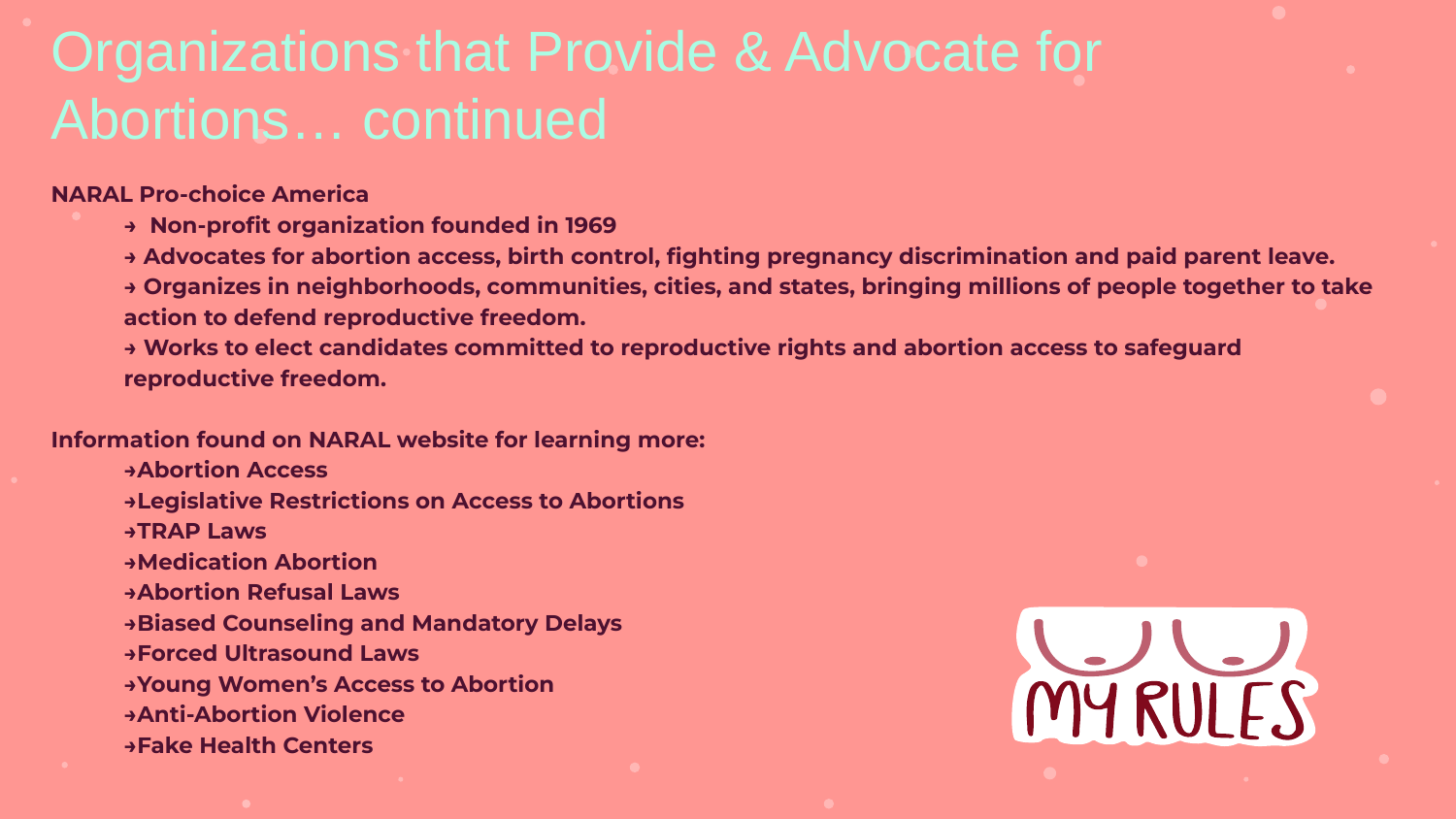

Organizations that Provide & Advocate for Abortions… continued

#
NARAL Pro-choice America
→  Non-profit organization founded in 1969
→ Advocates for abortion access, birth control, fighting pregnancy discrimination and paid parent leave.
→ Organizes in neighborhoods, communities, cities, and states, bringing millions of people together to take action to defend reproductive freedom.
→ Works to elect candidates committed to reproductive rights and abortion access to safeguard reproductive freedom.

Information found on NARAL website for learning more:
→Abortion Access
→Legislative Restrictions on Access to Abortions
→TRAP Laws
→Medication Abortion
→Abortion Refusal Laws
→Biased Counseling and Mandatory Delays
→Forced Ultrasound Laws
→Young Women’s Access to Abortion
→Anti-Abortion Violence
→Fake Health Centers